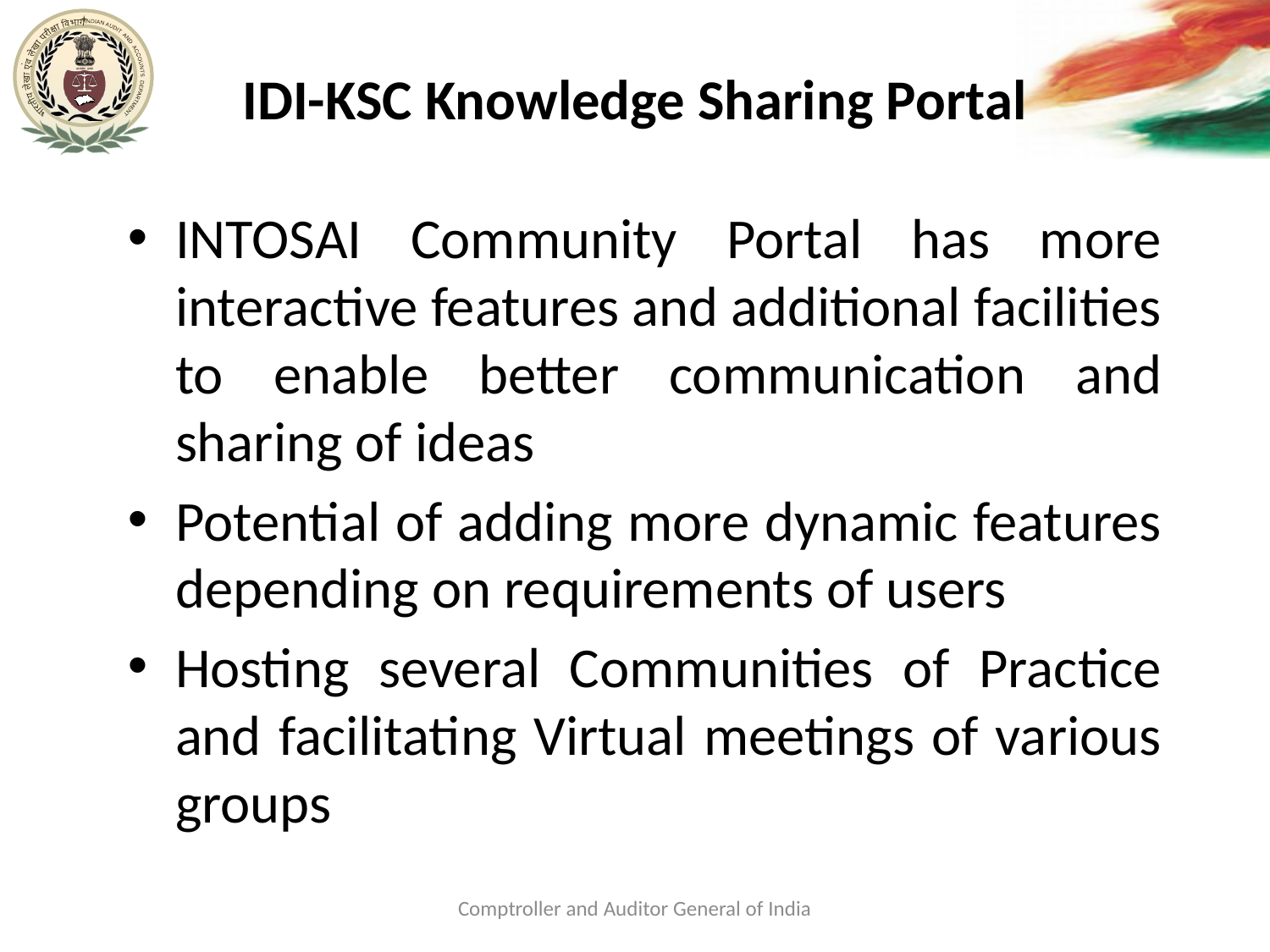

# IDI-KSC Knowledge Sharing Portal
INTOSAI Community Portal has more interactive features and additional facilities to enable better communication and sharing of ideas
Potential of adding more dynamic features depending on requirements of users
Hosting several Communities of Practice and facilitating Virtual meetings of various groups
Comptroller and Auditor General of India